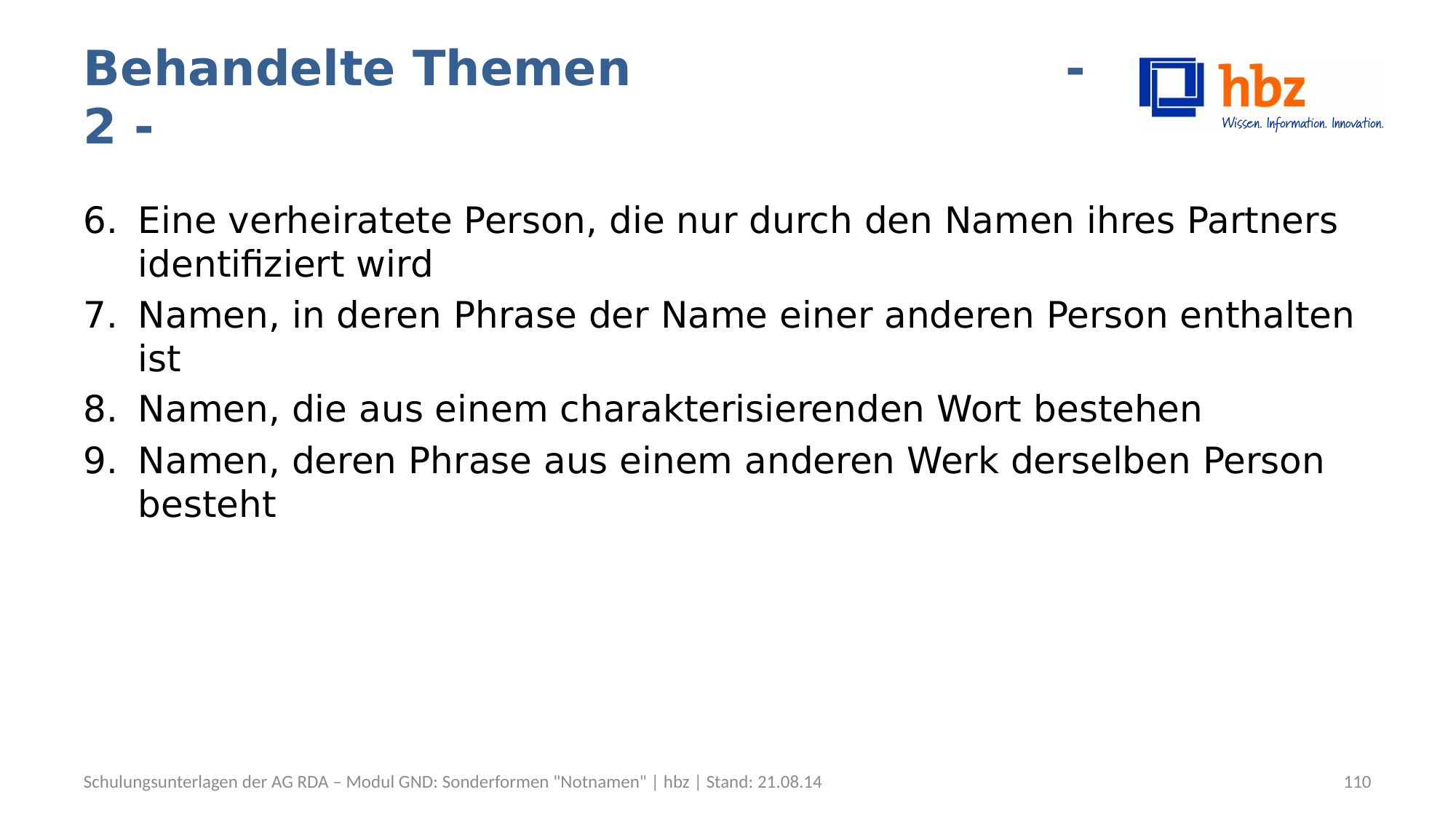

# Behandelte Themen				- 2 -
Eine verheiratete Person, die nur durch den Namen ihres Partners identifiziert wird
Namen, in deren Phrase der Name einer anderen Person enthalten ist
Namen, die aus einem charakterisierenden Wort bestehen
Namen, deren Phrase aus einem anderen Werk derselben Person besteht
Schulungsunterlagen der AG RDA – Modul GND: Sonderformen "Notnamen" | hbz | Stand: 21.08.14
110